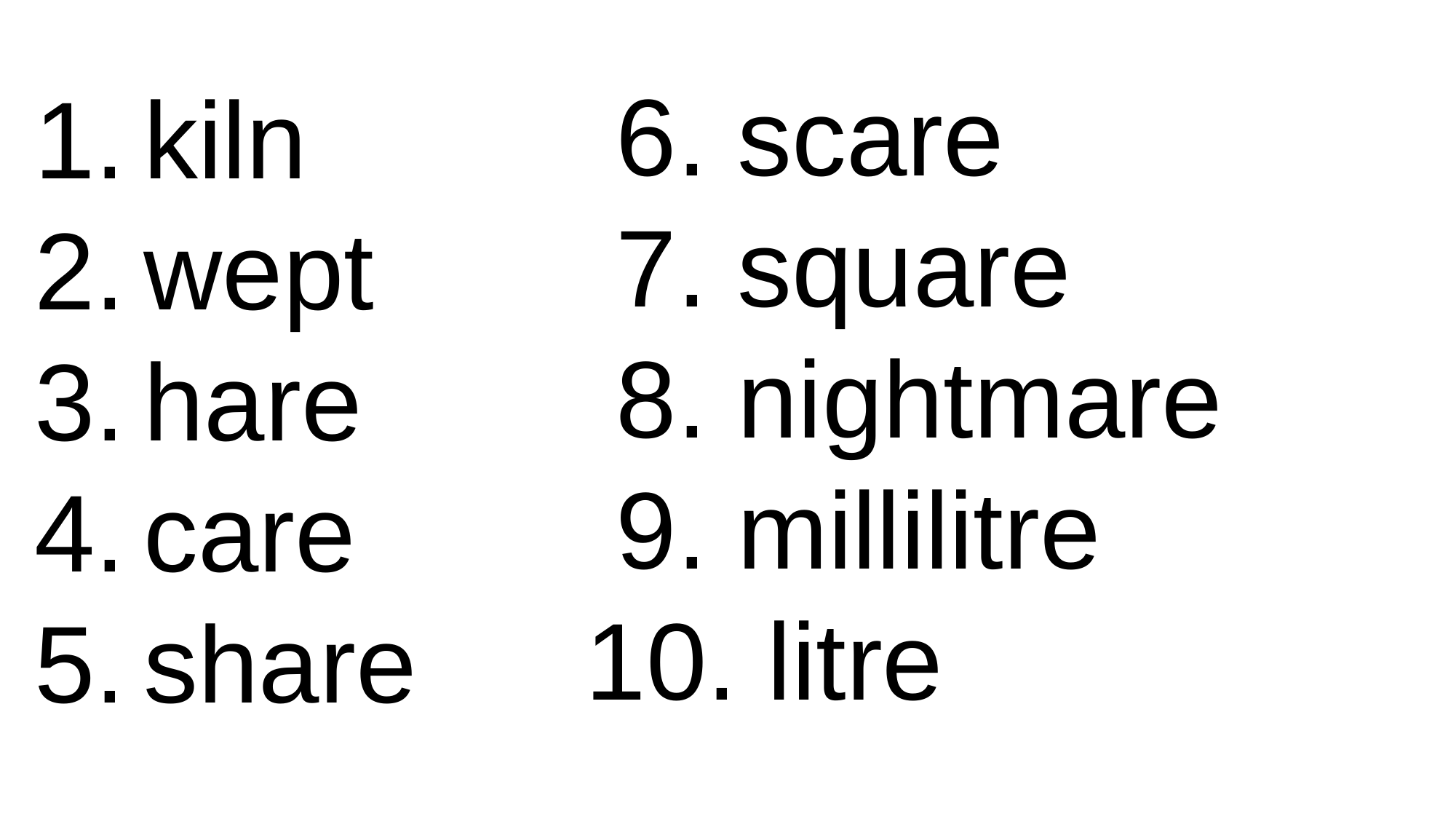

6. scare
 7. square
 8. nightmare
 9. millilitre
10. litre
kiln
wept
hare
care
share